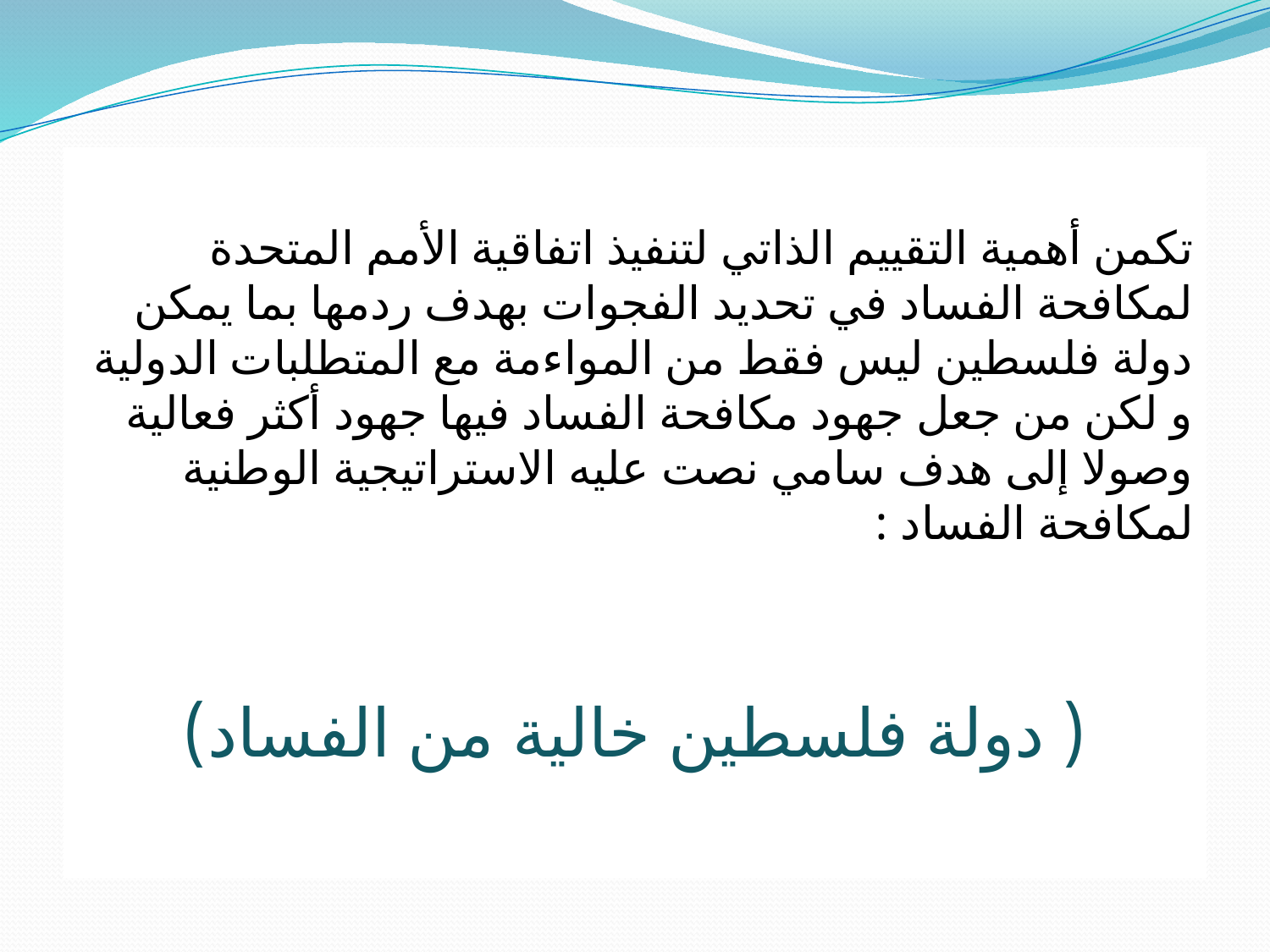

تكمن أهمية التقييم الذاتي لتنفيذ اتفاقية الأمم المتحدة لمكافحة الفساد في تحديد الفجوات بهدف ردمها بما يمكن دولة فلسطين ليس فقط من المواءمة مع المتطلبات الدولية و لكن من جعل جهود مكافحة الفساد فيها جهود أكثر فعالية  وصولا إلى هدف سامي نصت عليه الاستراتيجية الوطنية لمكافحة الفساد :

( دولة فلسطين خالية من الفساد)